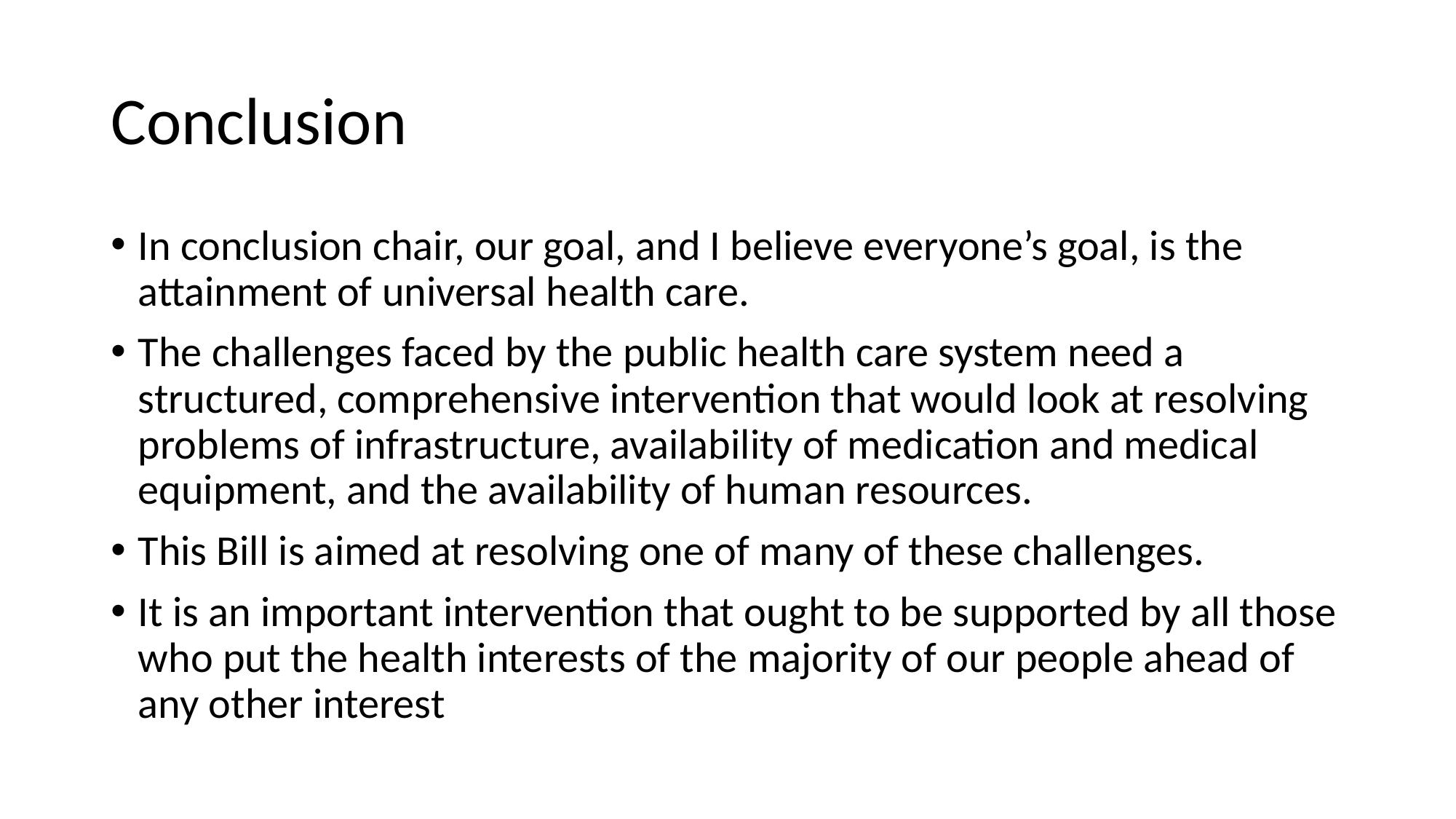

# Conclusion
In conclusion chair, our goal, and I believe everyone’s goal, is the attainment of universal health care.
The challenges faced by the public health care system need a structured, comprehensive intervention that would look at resolving problems of infrastructure, availability of medication and medical equipment, and the availability of human resources.
This Bill is aimed at resolving one of many of these challenges.
It is an important intervention that ought to be supported by all those who put the health interests of the majority of our people ahead of any other interest